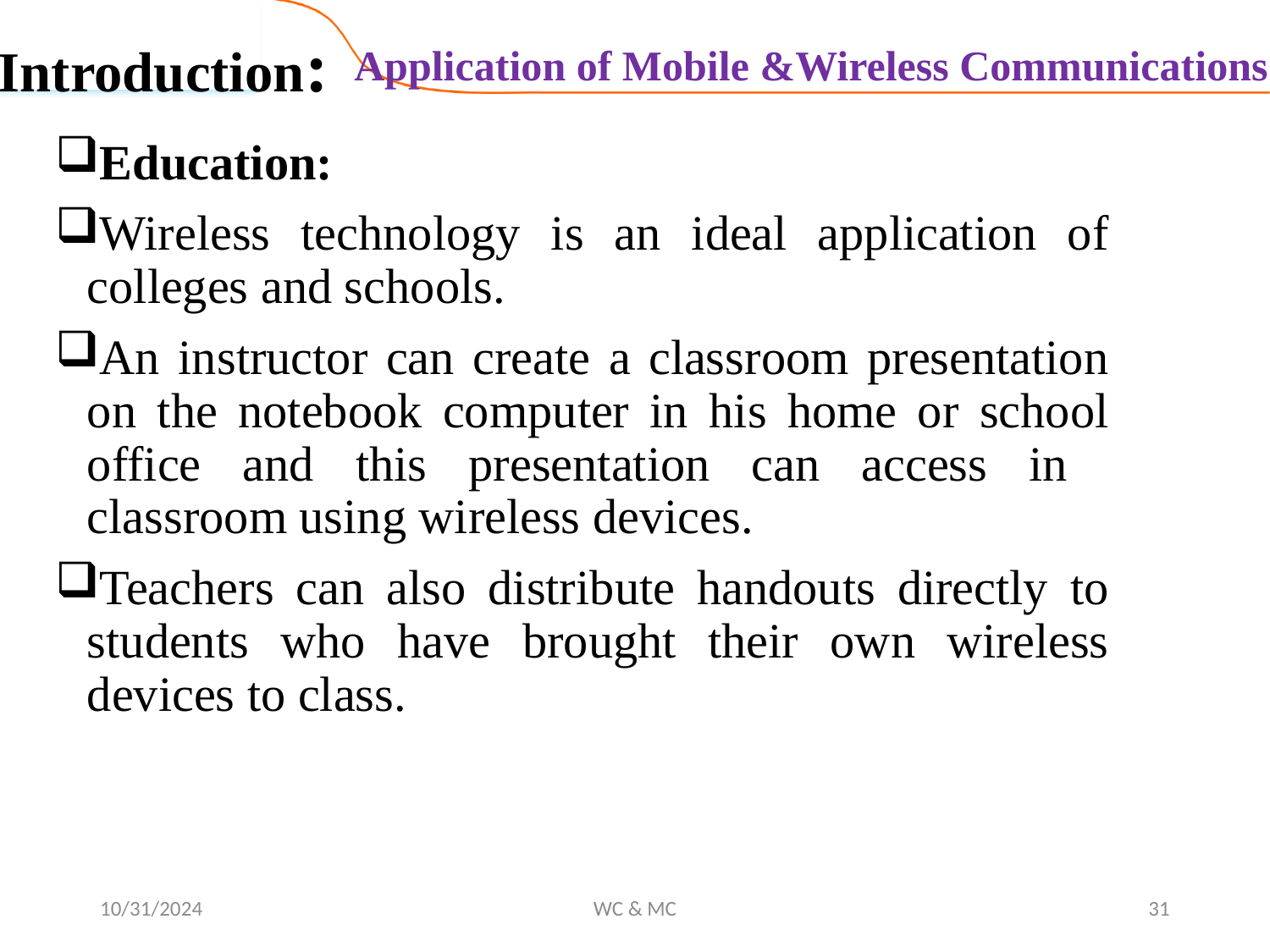

Introduction:
Application of Mobile &Wireless Communications
Education:
Wireless technology is an ideal application of colleges and schools.
An instructor can create a classroom presentation on the notebook computer in his home or school office and this presentation can access in  classroom using wireless devices.
Teachers can also distribute handouts directly to students who have brought their own wireless devices to class.

10/31/2024
WC & MC
31